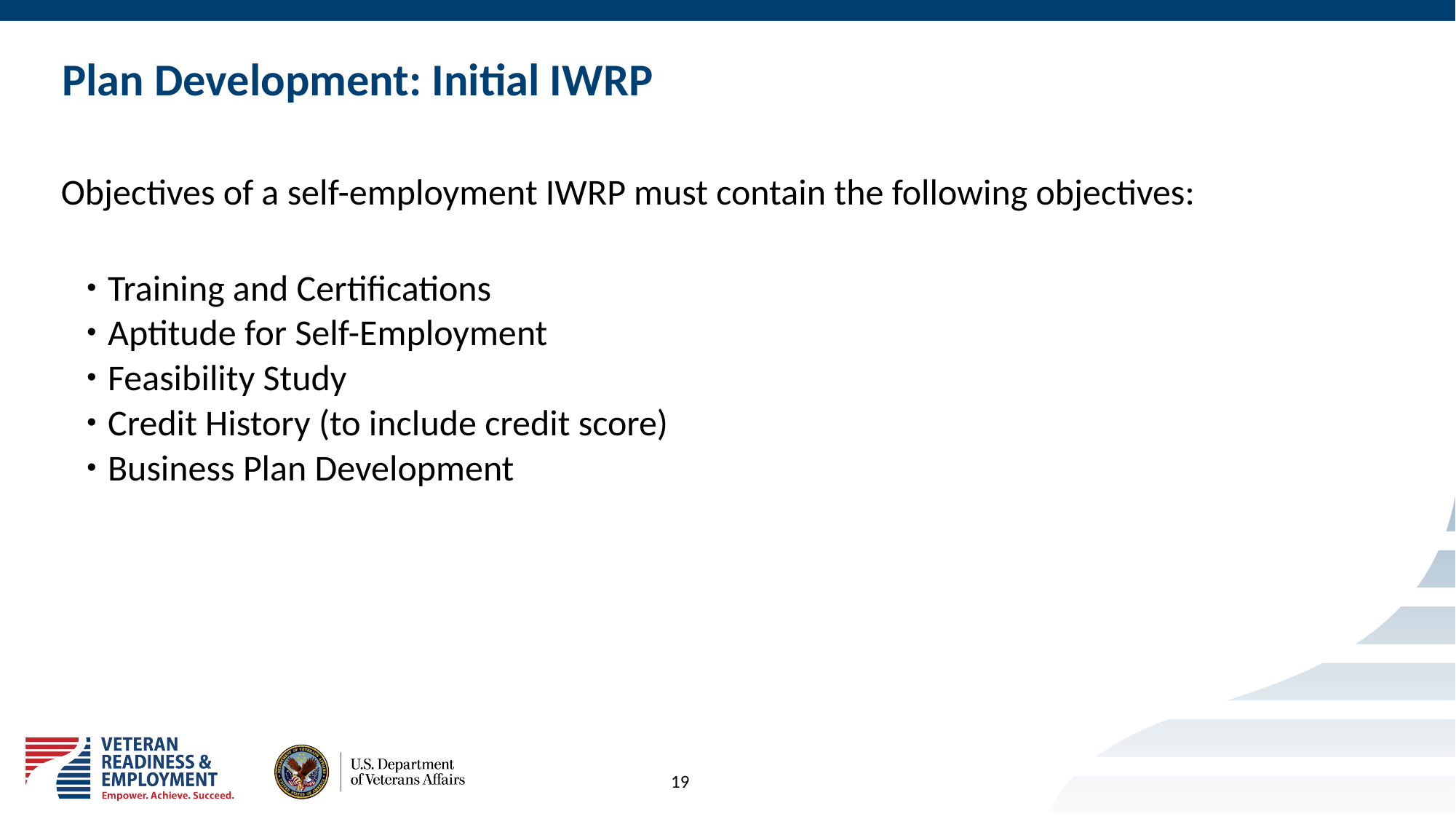

# Plan Development: Initial IWRP
Objectives of a self-employment IWRP must contain the following objectives:

Training and Certifications
Aptitude for Self-Employment
Feasibility Study
Credit History (to include credit score)
Business Plan Development

19